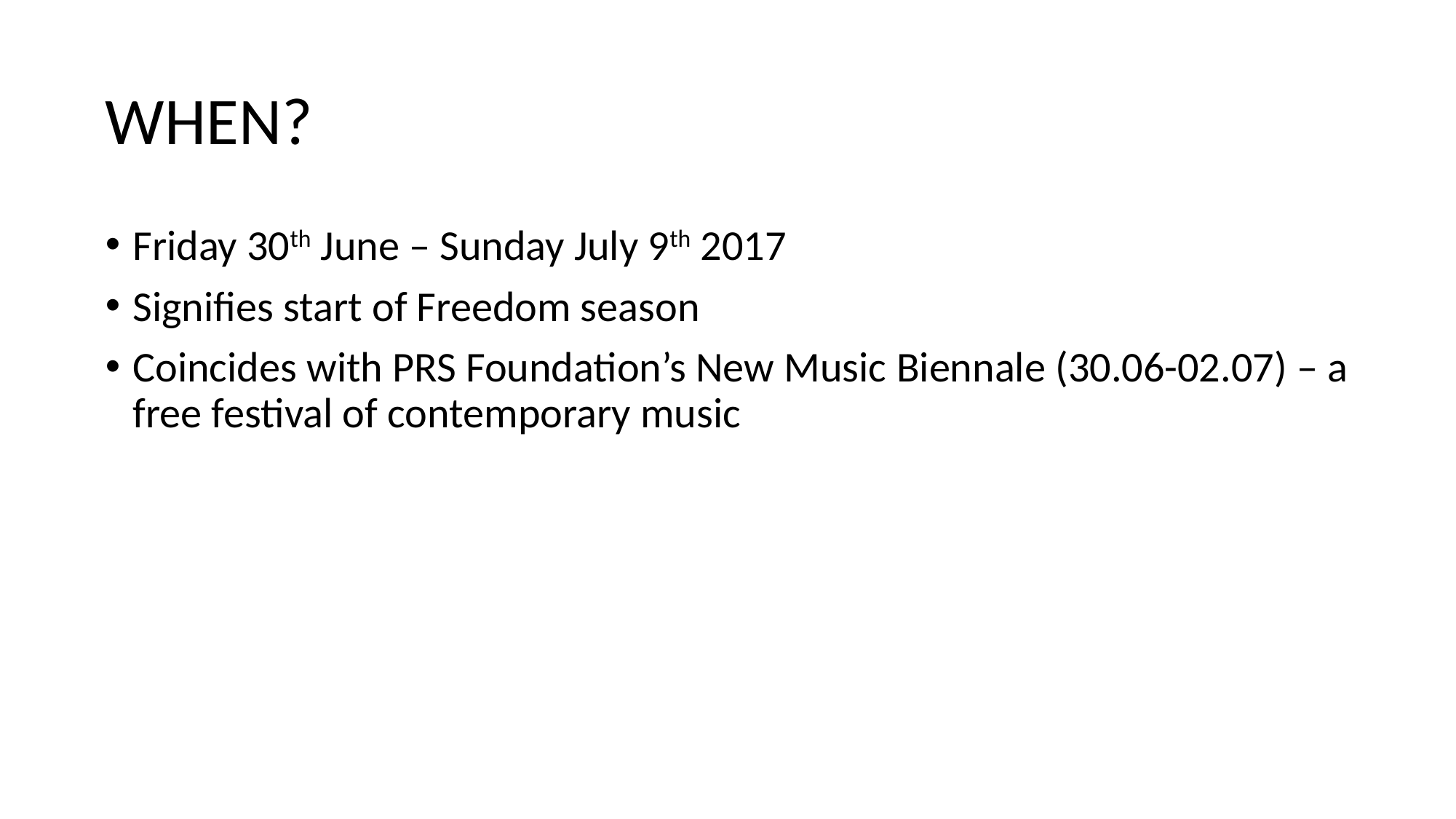

# WHEN?
Friday 30th June – Sunday July 9th 2017
Signifies start of Freedom season
Coincides with PRS Foundation’s New Music Biennale (30.06-02.07) – a free festival of contemporary music